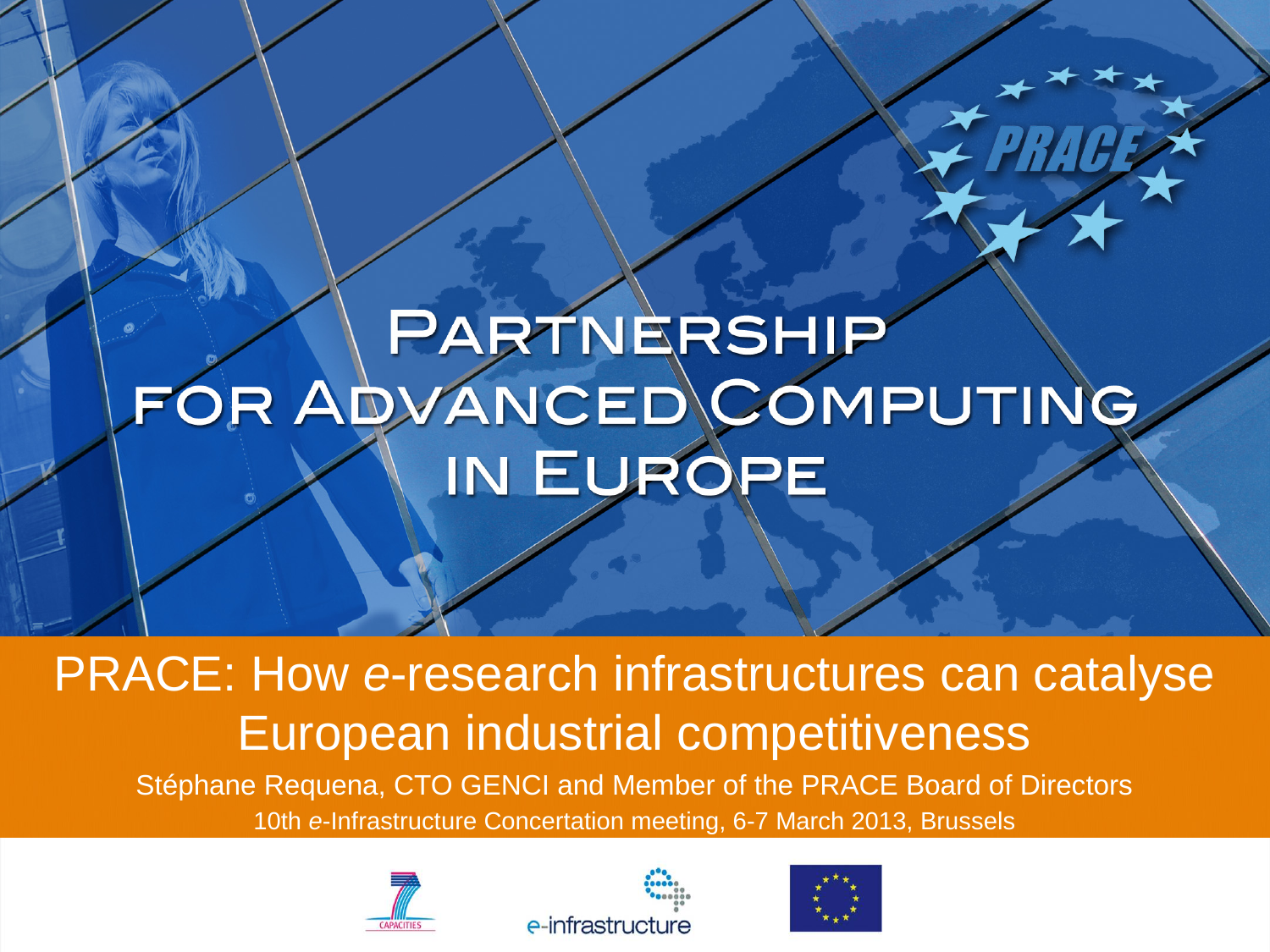

PRACE: How e-research infrastructures can catalyse European industrial competitiveness
Stéphane Requena, CTO GENCI and Member of the PRACE Board of Directors
10th e-Infrastructure Concertation meeting, 6-7 March 2013, Brussels